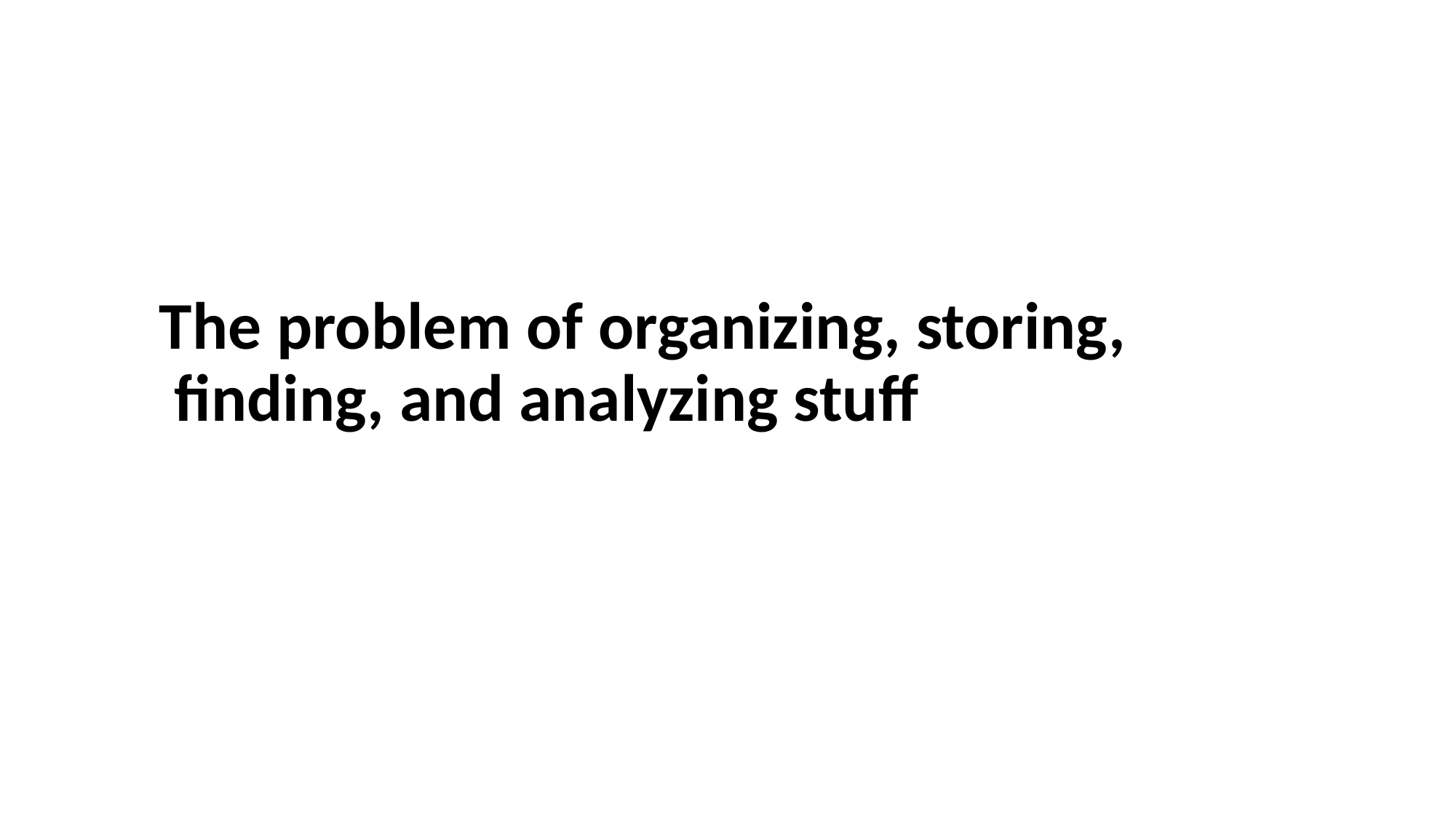

# The problem of organizing, storing, finding, and analyzing stuff